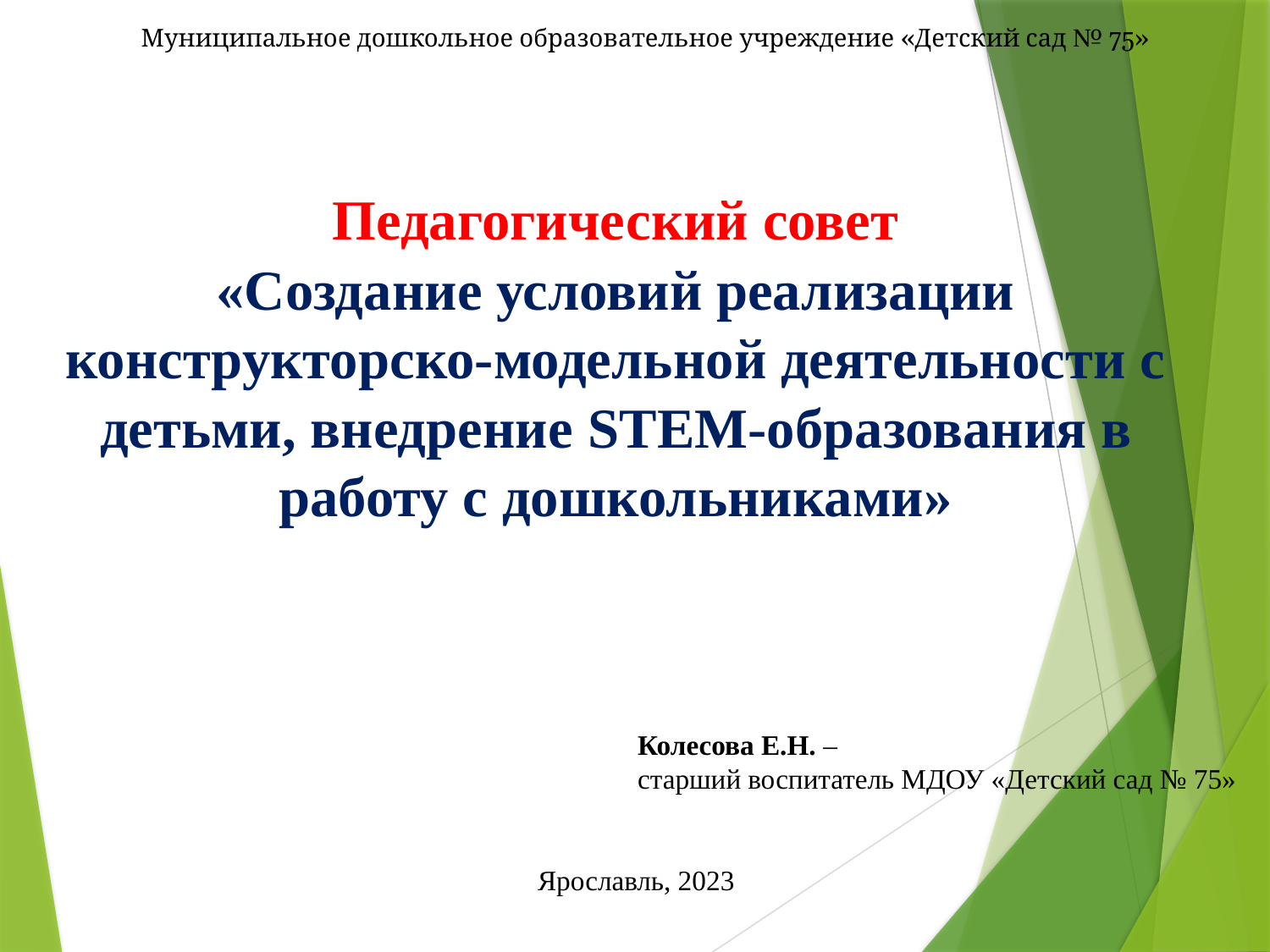

Муниципальное дошкольное образовательное учреждение «Детский сад № 75»
Педагогический совет
«Создание условий реализации конструкторско-модельной деятельности с детьми, внедрение STEM-образования в работу с дошкольниками»

Колесова Е.Н. –
старший воспитатель МДОУ «Детский сад № 75»
Ярославль, 2023